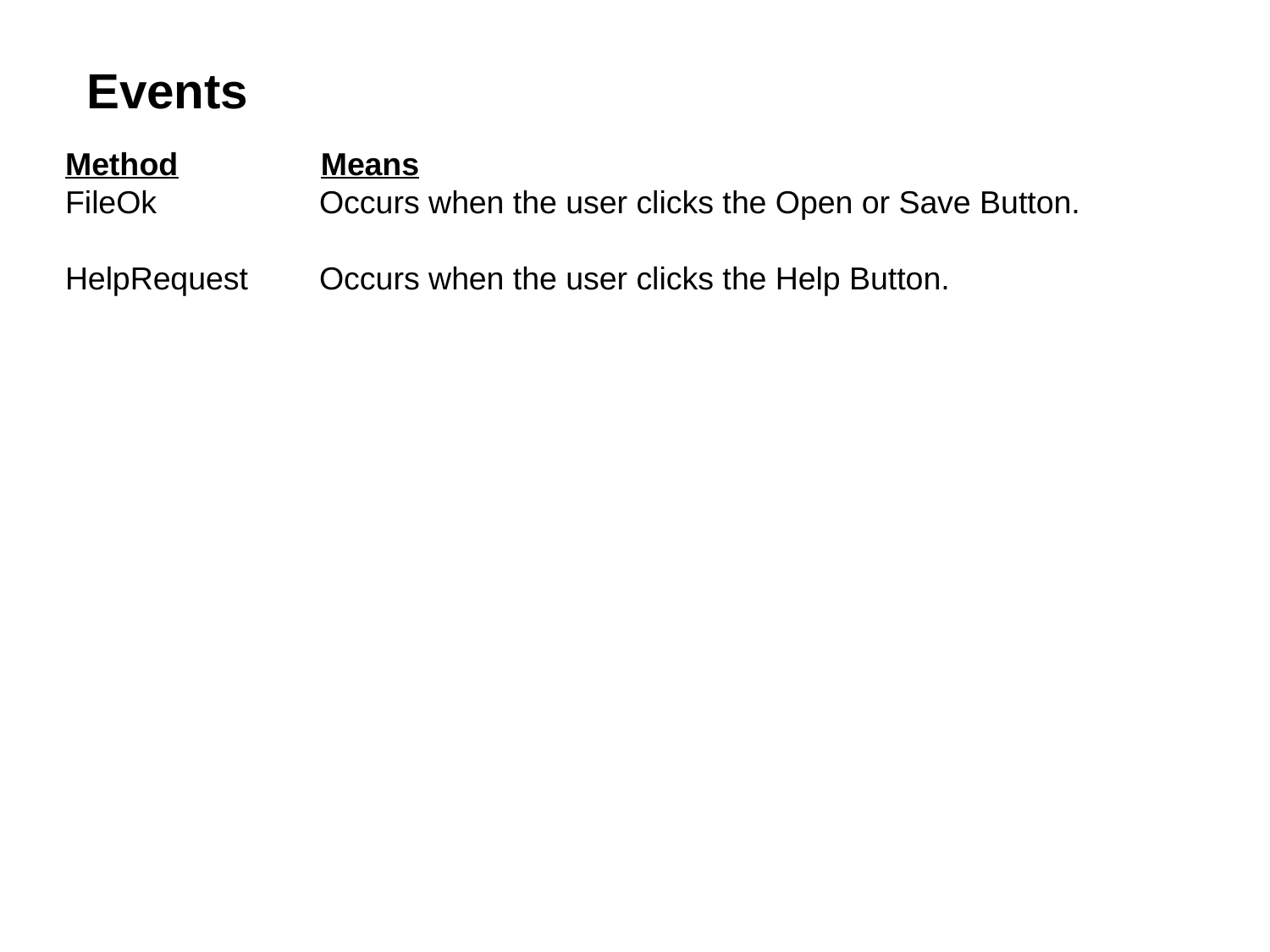

Events
Method                Means
FileOk		Occurs when the user clicks the Open or Save Button.

HelpRequest	Occurs when the user clicks the Help Button.